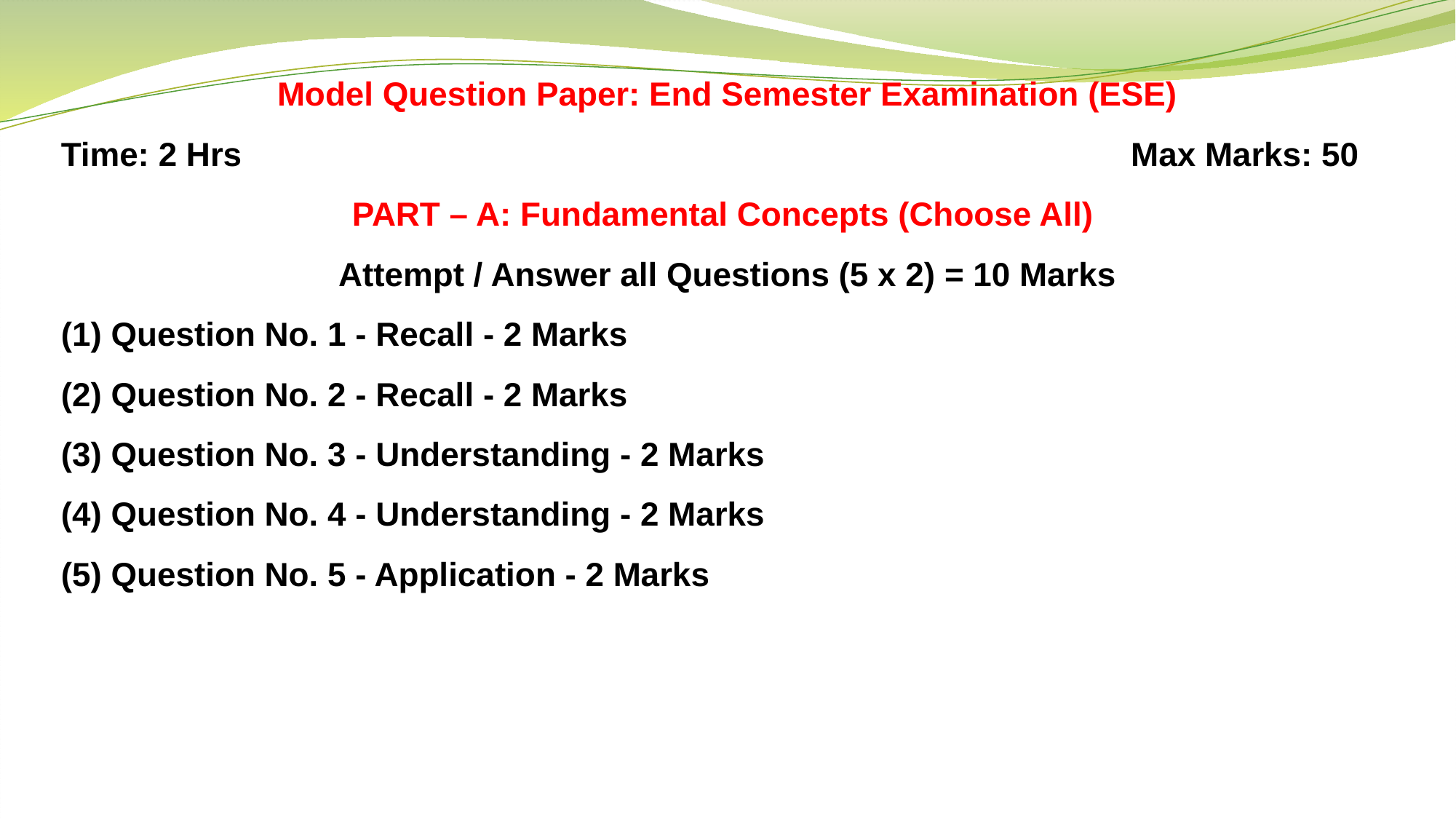

Model Question Paper: End Semester Examination (ESE)
 Time: 2 Hrs                                                                                                Max Marks: 50
PART – A: Fundamental Concepts (Choose All)
Attempt / Answer all Questions (5 x 2) = 10 Marks
 (1) Question No. 1 - Recall - 2 Marks
 (2) Question No. 2 - Recall - 2 Marks
 (3) Question No. 3 - Understanding - 2 Marks
 (4) Question No. 4 - Understanding - 2 Marks
 (5) Question No. 5 - Application - 2 Marks